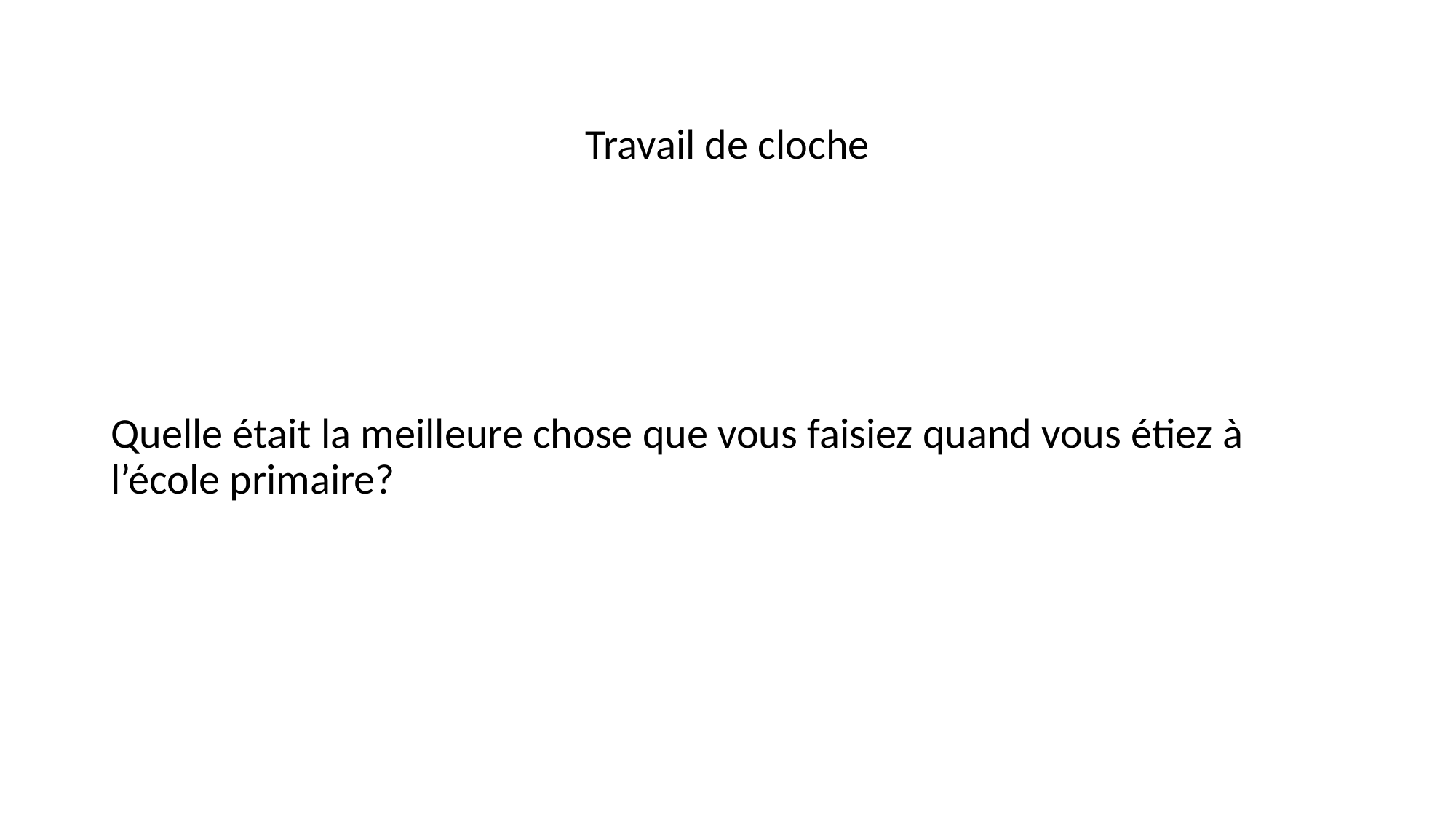

# Travail de cloche

Quelle était la meilleure chose que vous faisiez quand vous étiez à l’école primaire?